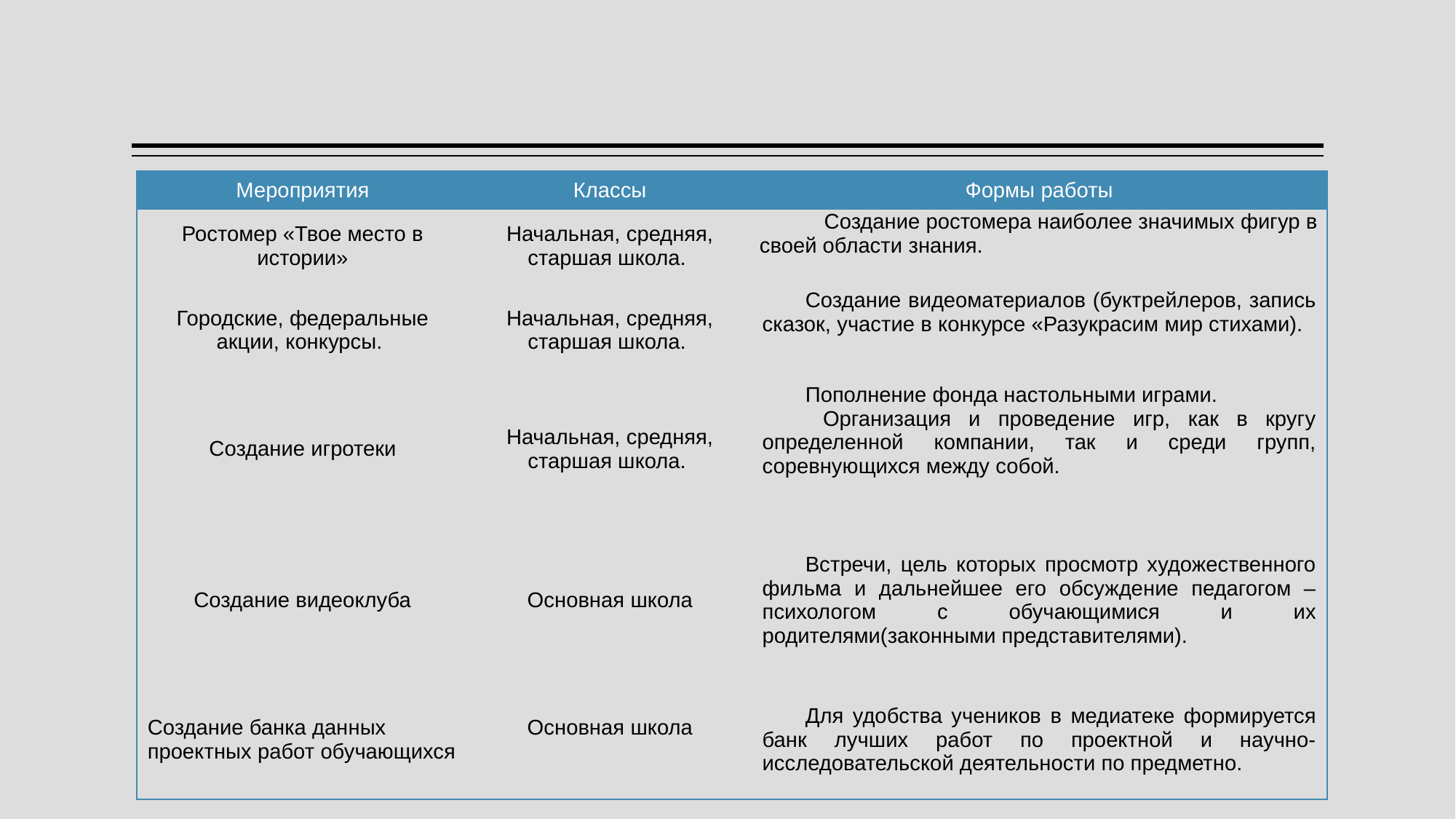

| Мероприятия | Классы | Формы работы |
| --- | --- | --- |
| Ростомер «Твое место в истории» | Начальная, средняя, старшая школа. | Создание ростомера наиболее значимых фигур в своей области знания. |
| Городские, федеральные акции, конкурсы. | Начальная, средняя, старшая школа. | Создание видеоматериалов (буктрейлеров, запись сказок, участие в конкурсе «Разукрасим мир стихами). |
| Создание игротеки | Начальная, средняя, старшая школа. | Пополнение фонда настольными играми. Организация и проведение игр, как в кругу определенной компании, так и среди групп, соревнующихся между собой. |
| Создание видеоклуба | Основная школа | Встречи, цель которых просмотр художественного фильма и дальнейшее его обсуждение педагогом – психологом с обучающимися и их родителями(законными представителями). |
| Создание банка данных проектных работ обучающихся | Основная школа | Для удобства учеников в медиатеке формируется банк лучших работ по проектной и научно-исследовательской деятельности по предметно. |